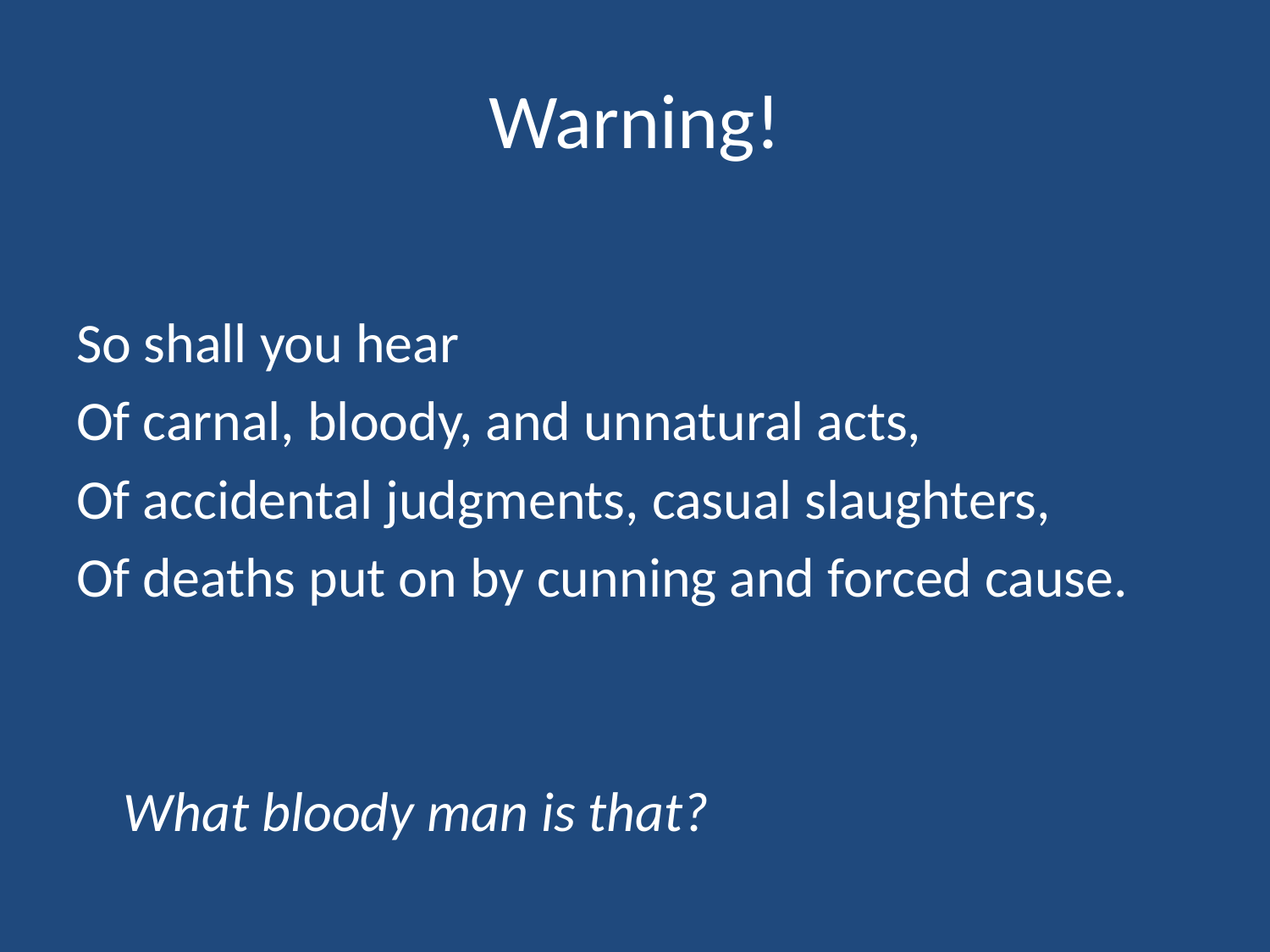

# Warning!

So shall you hear
Of carnal, bloody, and unnatural acts,
Of accidental judgments, casual slaughters,
Of deaths put on by cunning and forced cause.

			What bloody man is that?